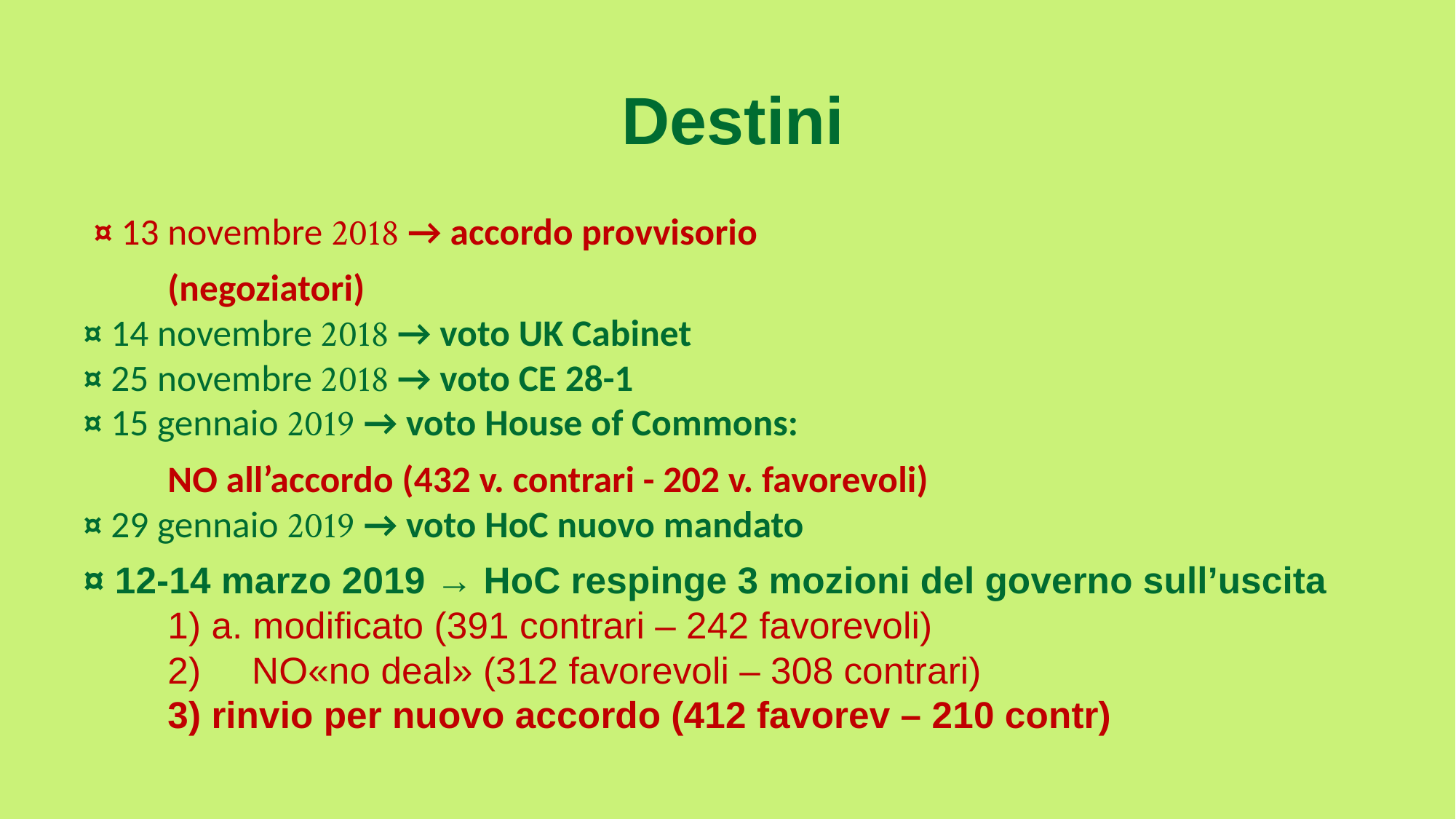

# Destini
 ¤ 13 novembre 2018 → accordo provvisorio
				(negoziatori)
¤ 14 novembre 2018 → voto UK Cabinet
¤ 25 novembre 2018 → voto CE 28-1
¤ 15 gennaio 2019 → voto House of Commons:
			NO all’accordo (432 v. contrari - 202 v. favorevoli)
¤ 29 gennaio 2019 → voto HoC nuovo mandato
¤ 12-14 marzo 2019 → HoC respinge 3 mozioni del governo sull’uscita
	1) a. modificato (391 contrari – 242 favorevoli)
	2)	NO«no deal» (312 favorevoli – 308 contrari)
	3) rinvio per nuovo accordo (412 favorev – 210 contr)